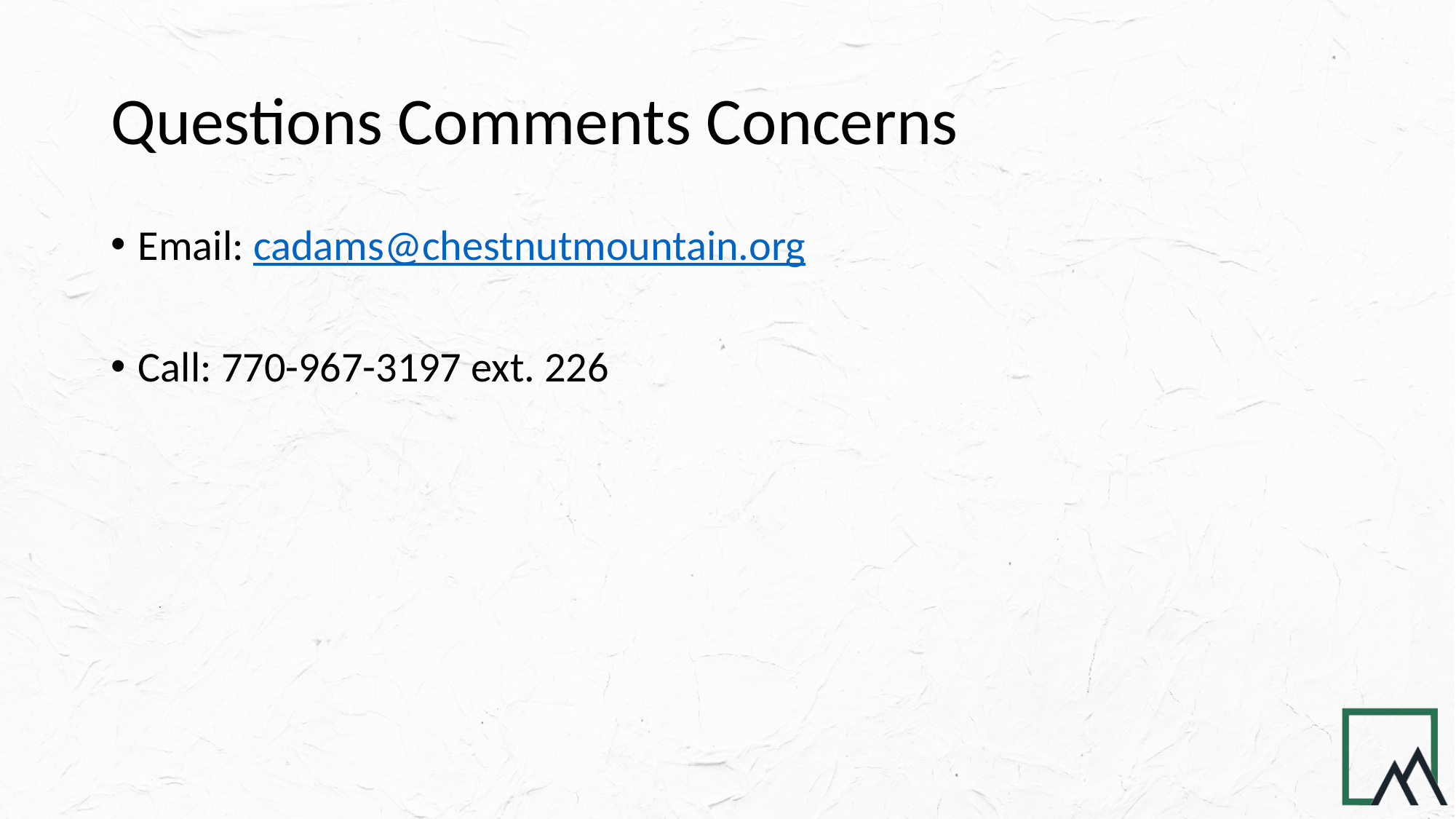

# Questions Comments Concerns
Email: cadams@chestnutmountain.org

Call: 770-967-3197 ext. 226